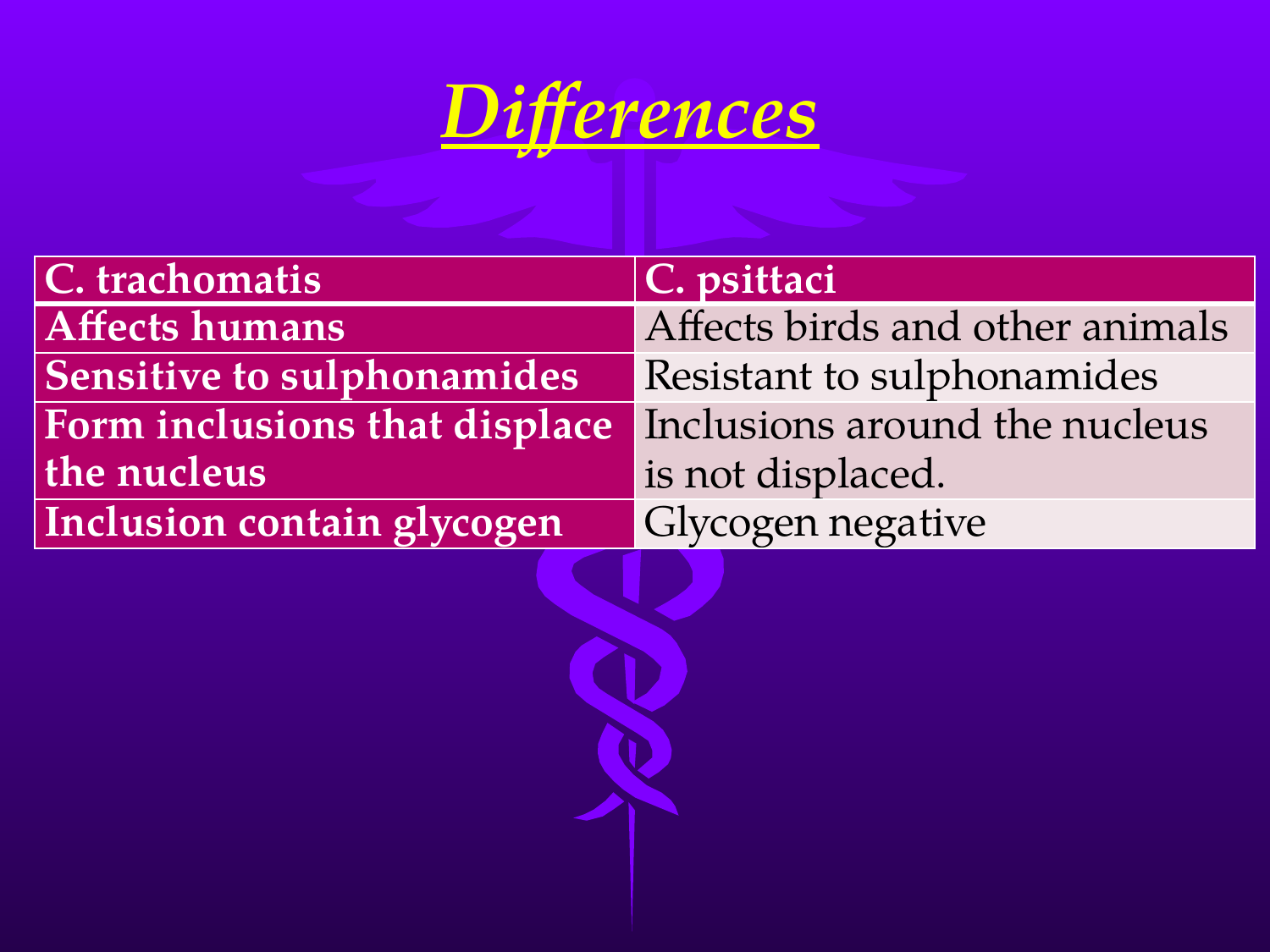

# Differences
| C. trachomatis | C. psittaci |
| --- | --- |
| Affects humans | Affects birds and other animals |
| Sensitive to sulphonamides | Resistant to sulphonamides |
| Form inclusions that displace the nucleus | Inclusions around the nucleus is not displaced. |
| Inclusion contain glycogen | Glycogen negative |